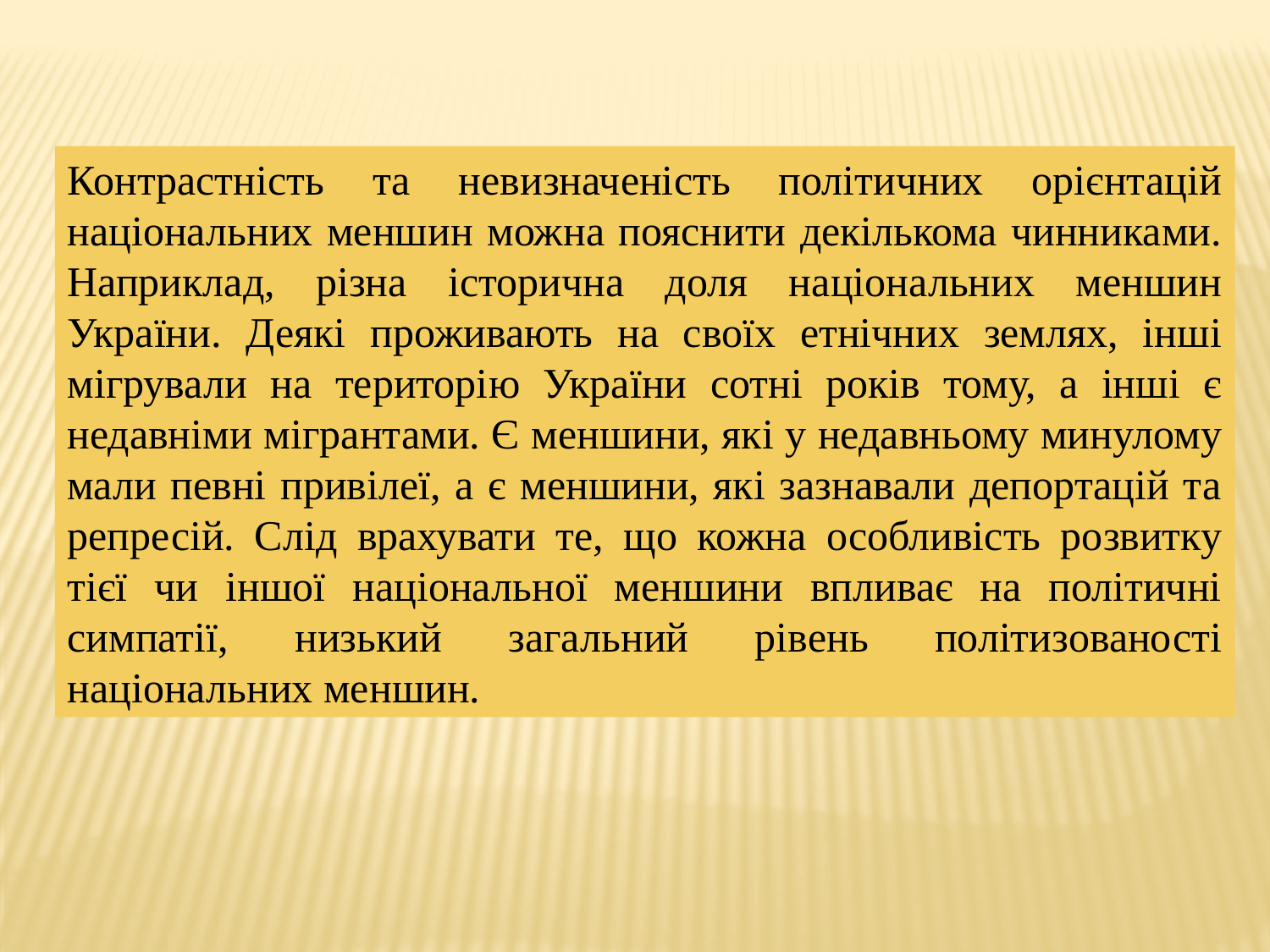

Контрастність та невизначеність політичних орієнтацій національних меншин можна пояснити декількома чинниками. Наприклад, різна історична доля національних меншин України. Деякі проживають на своїх етнічних землях, інші мігрували на територію України сотні років тому, а інші є недавніми мігрантами. Є меншини, які у недавньому минулому мали певні привілеї, а є меншини, які зазнавали депортацій та репресій. Слід врахувати те, що кожна особливість розвитку тієї чи іншої національної меншини впливає на політичні симпатії, низький загальний рівень політизованості національних меншин.